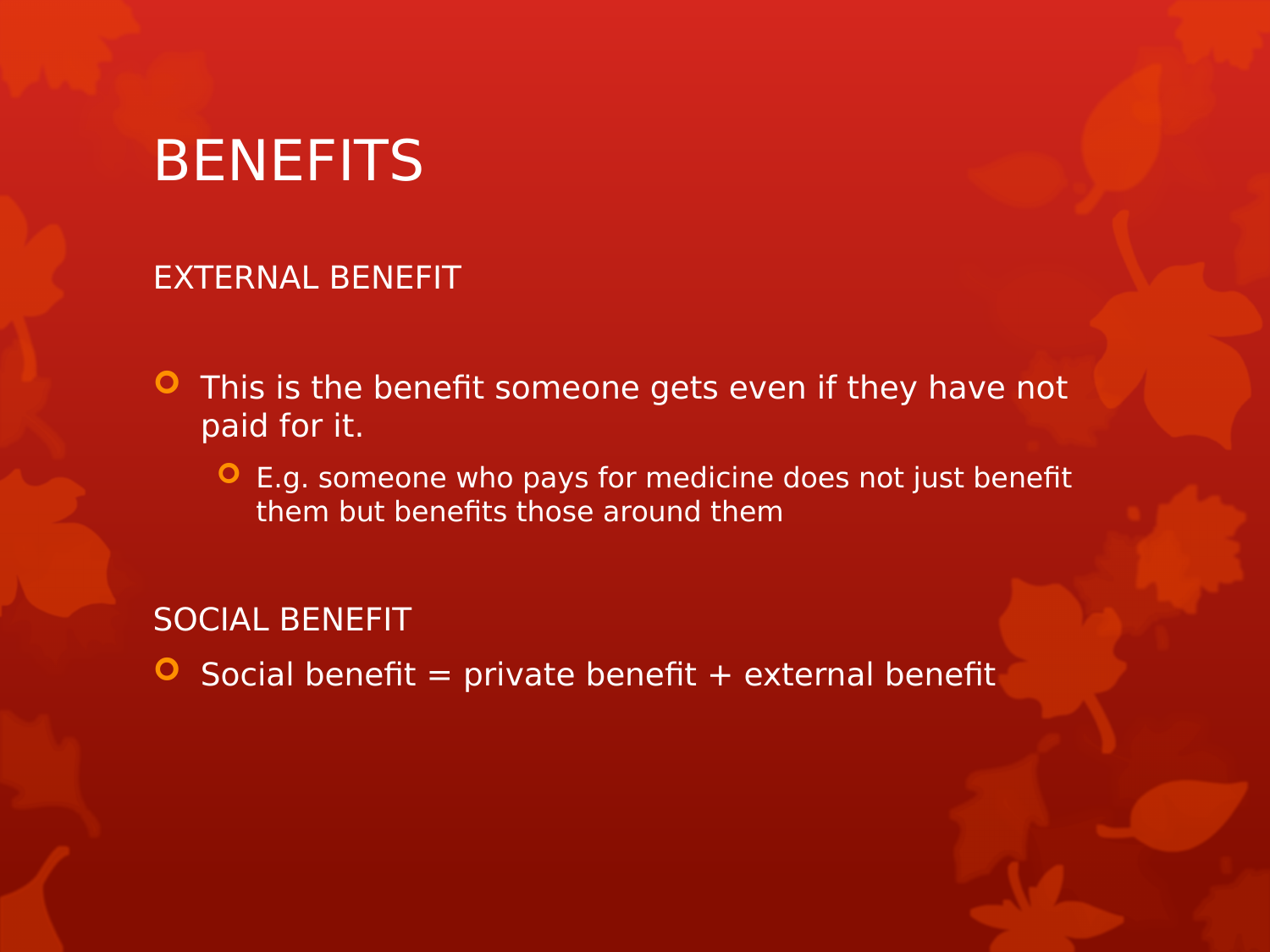

# BENEFITS
EXTERNAL BENEFIT

This is the benefit someone gets even if they have not paid for it.
E.g. someone who pays for medicine does not just benefit them but benefits those around them

SOCIAL BENEFIT
Social benefit = private benefit + external benefit